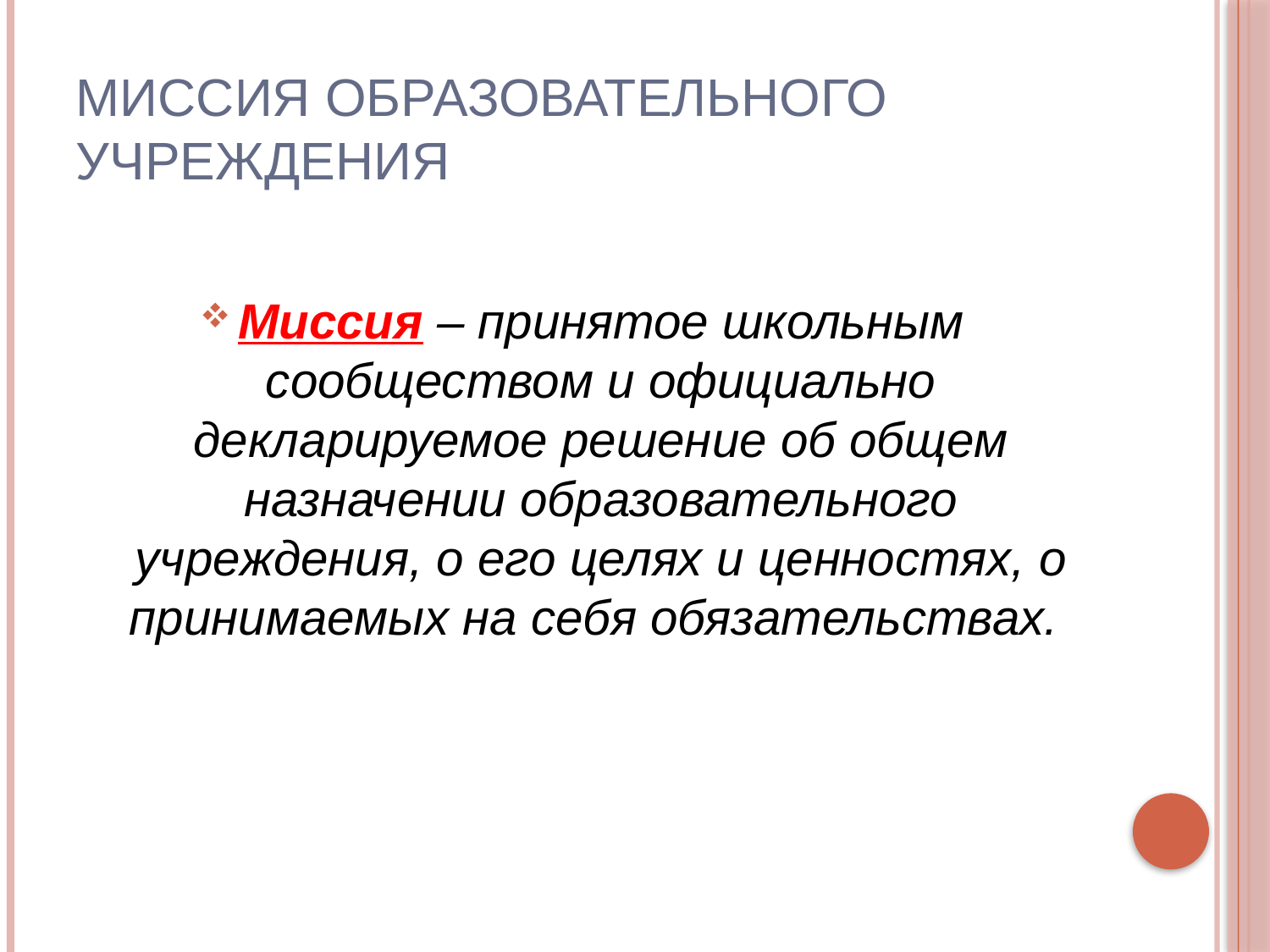

# Миссия образовательного учреждения

Миссия – принятое школьным сообществом и официально декларируемое решение об общем назначении образовательного учреждения, о его целях и ценностях, о принимаемых на себя обязательствах.